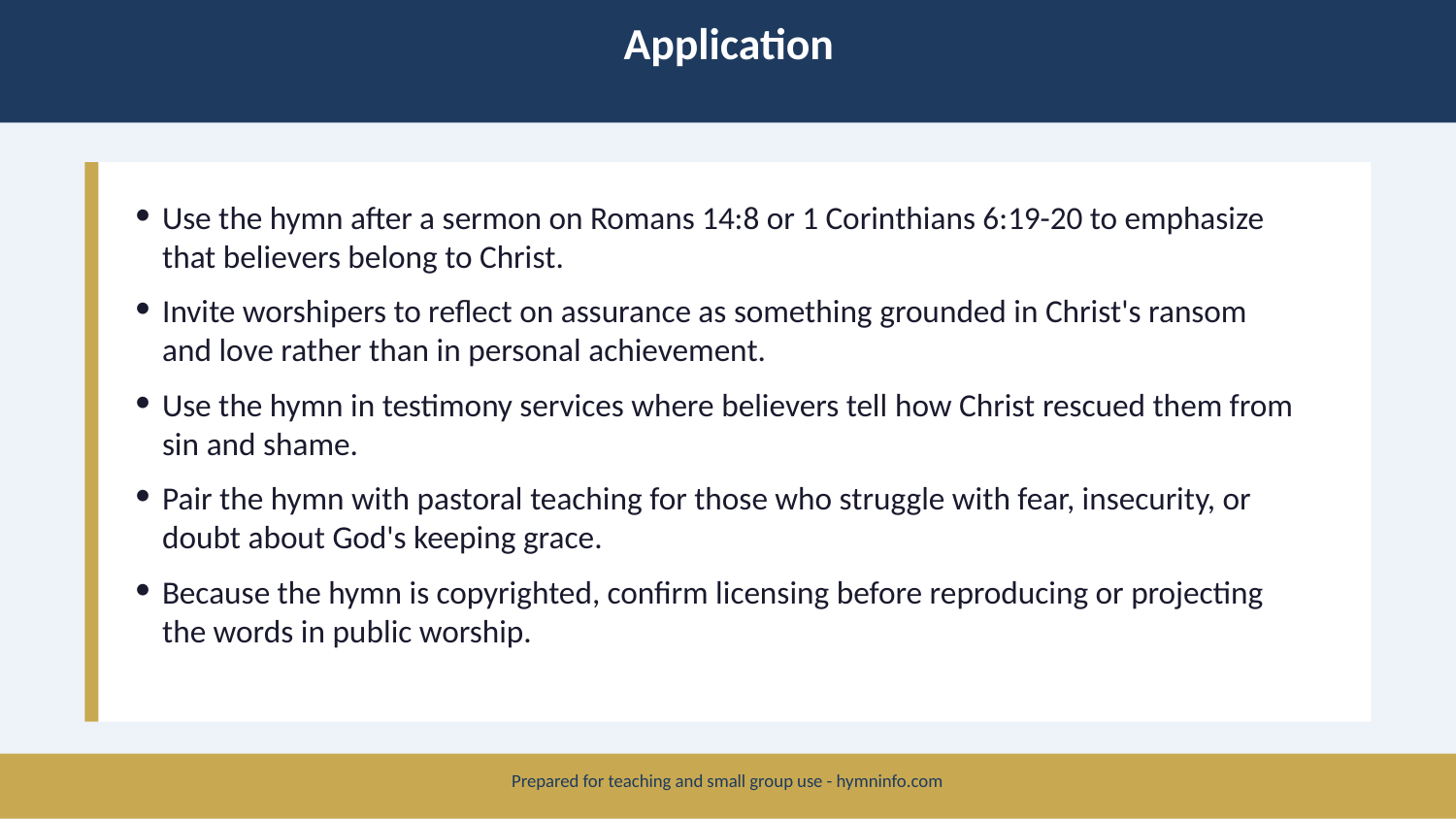

Application

Use the hymn after a sermon on Romans 14:8 or 1 Corinthians 6:19-20 to emphasize that believers belong to Christ.
Invite worshipers to reflect on assurance as something grounded in Christ's ransom and love rather than in personal achievement.
Use the hymn in testimony services where believers tell how Christ rescued them from sin and shame.
Pair the hymn with pastoral teaching for those who struggle with fear, insecurity, or doubt about God's keeping grace.
Because the hymn is copyrighted, confirm licensing before reproducing or projecting the words in public worship.

Prepared for teaching and small group use - hymninfo.com